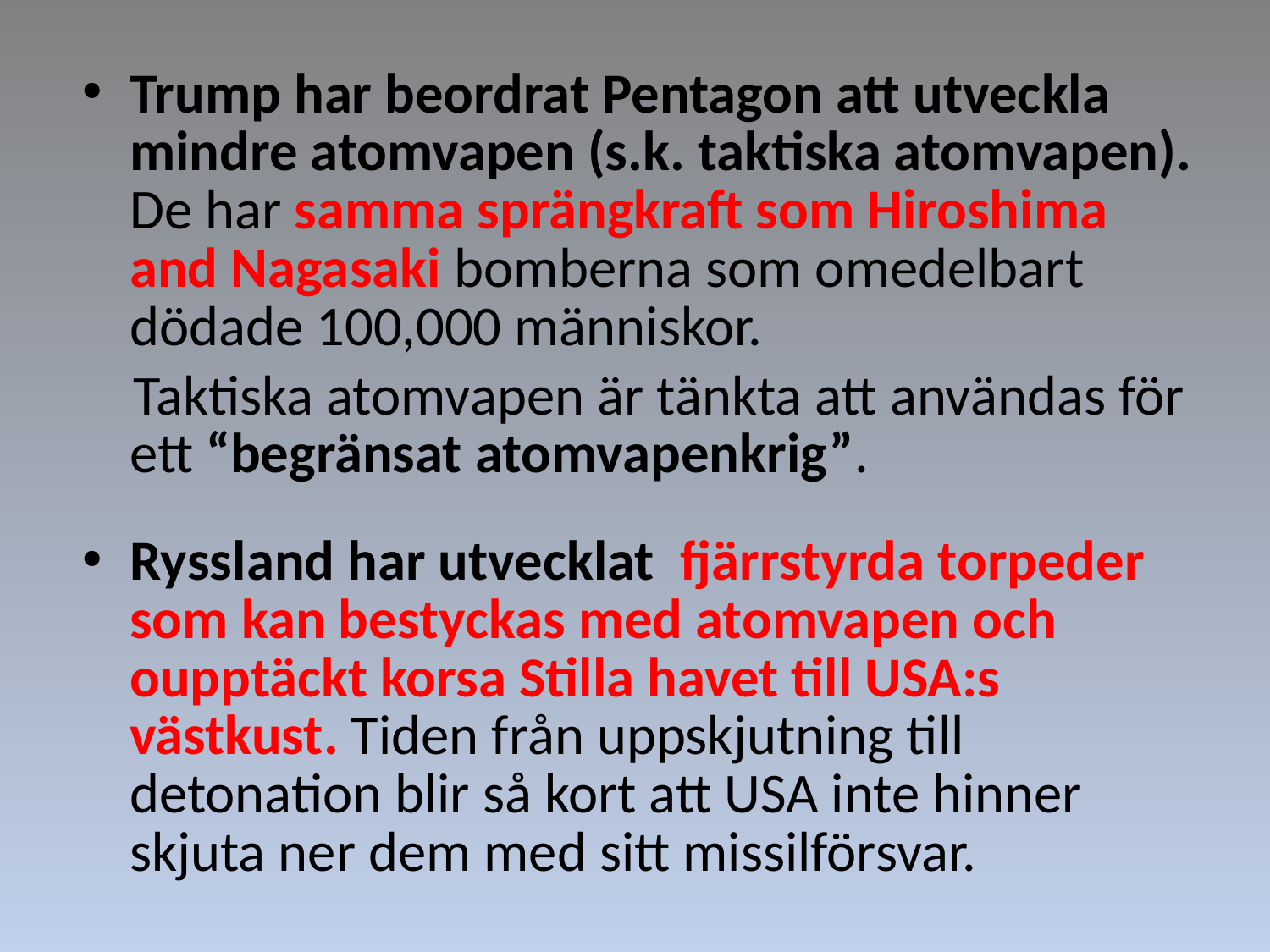

Trump har beordrat Pentagon att utveckla mindre atomvapen (s.k. taktiska atomvapen). De har samma sprängkraft som Hiroshima and Nagasaki bomberna som omedelbart dödade 100,000 människor.
    Taktiska atomvapen är tänkta att användas för ett “begränsat atomvapenkrig”.

Ryssland har utvecklat  fjärrstyrda torpeder som kan bestyckas med atomvapen och oupptäckt korsa Stilla havet till USA:s västkust. Tiden från uppskjutning till detonation blir så kort att USA inte hinner skjuta ner dem med sitt missilförsvar.